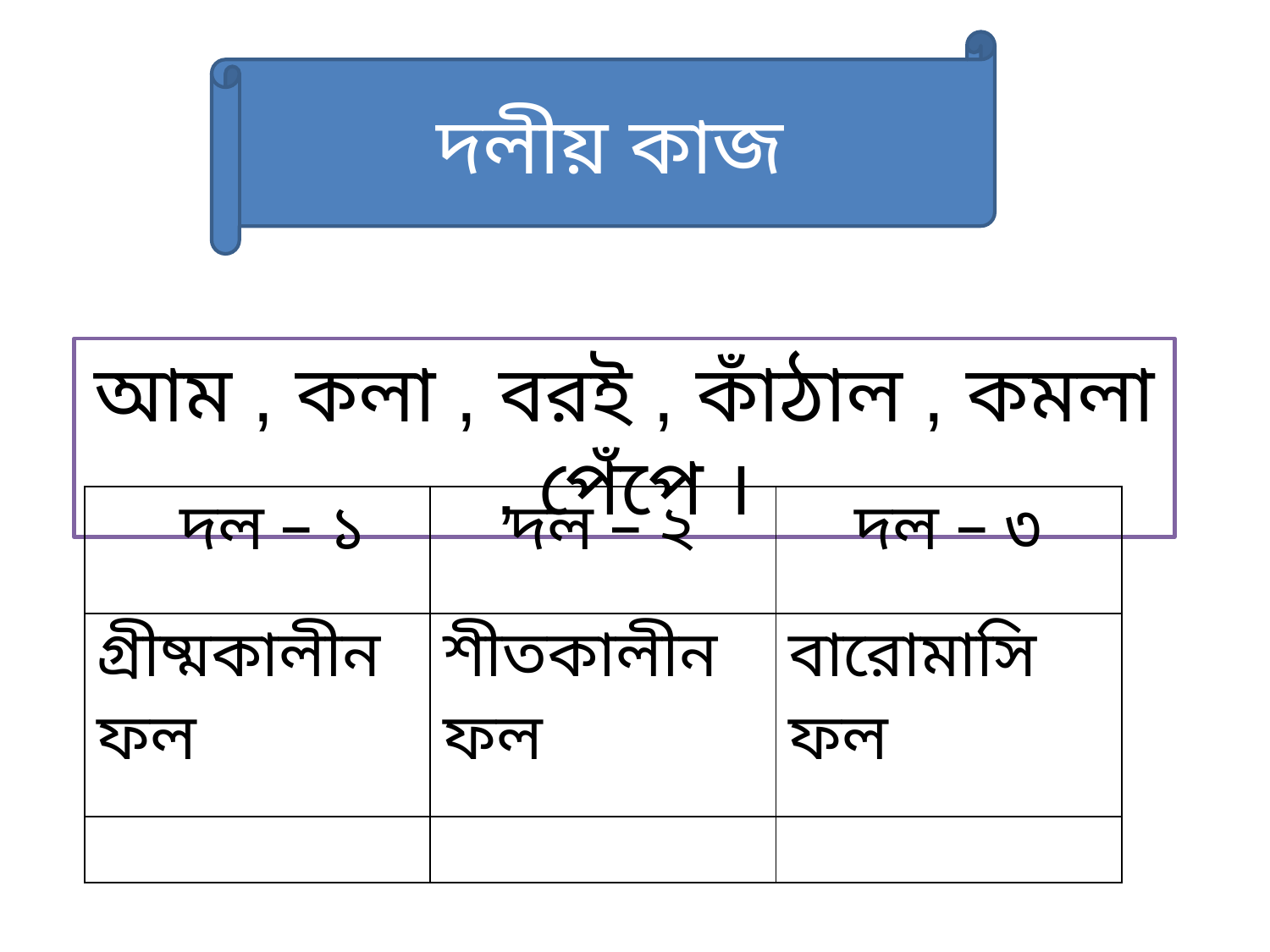

দলীয় কাজ
আম , কলা , বরই , কাঁঠাল , কমলা , পেঁপে ।
| দল – ১ | দল – ২ | দল – ৩ |
| --- | --- | --- |
| গ্রীষ্মকালীন ফল | শীতকালীন ফল | বারোমাসি ফল |
|  |  |  |